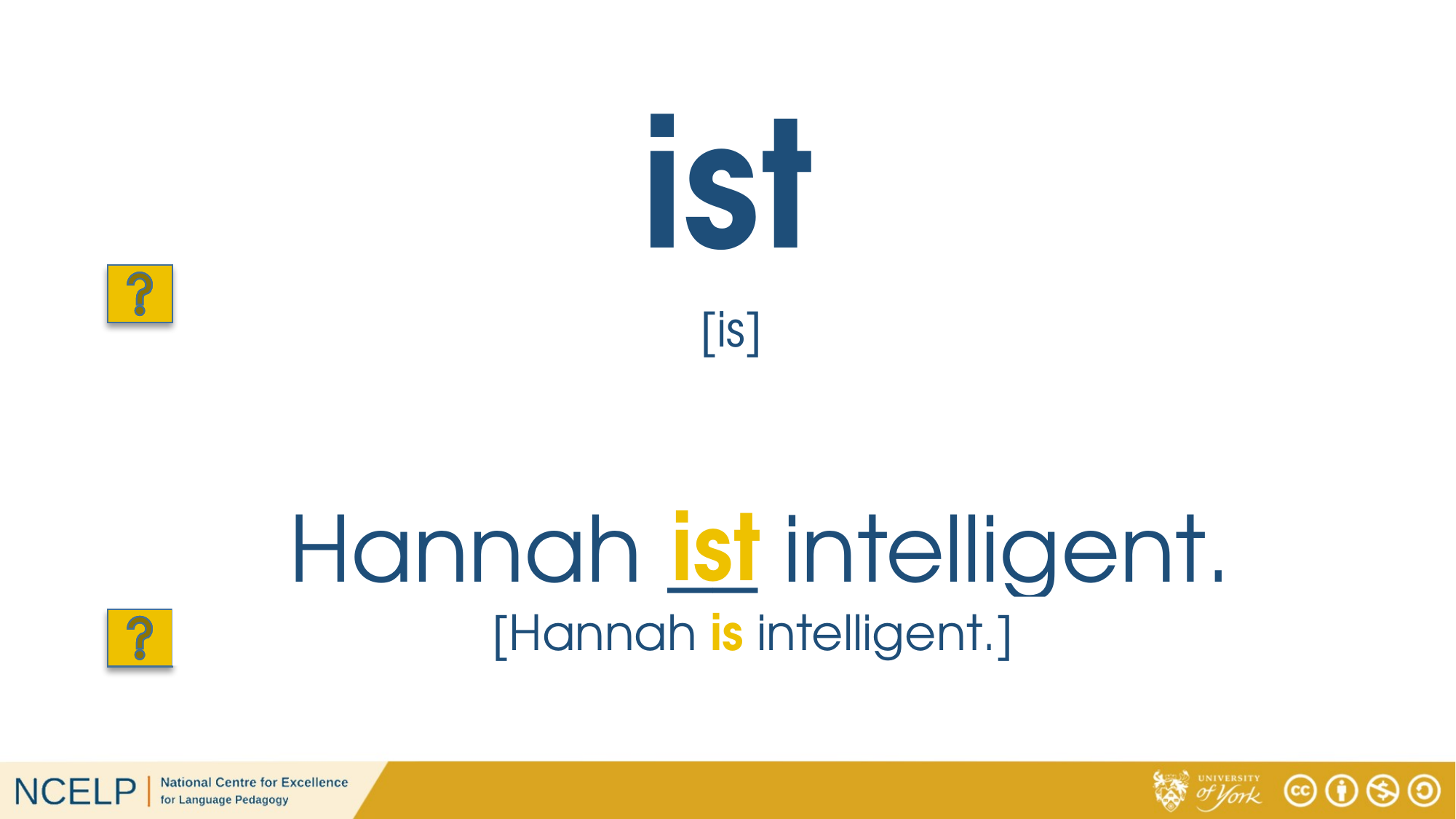

# ist

[is]
ist
Hannah __ intelligent.
[Hannah is intelligent.]